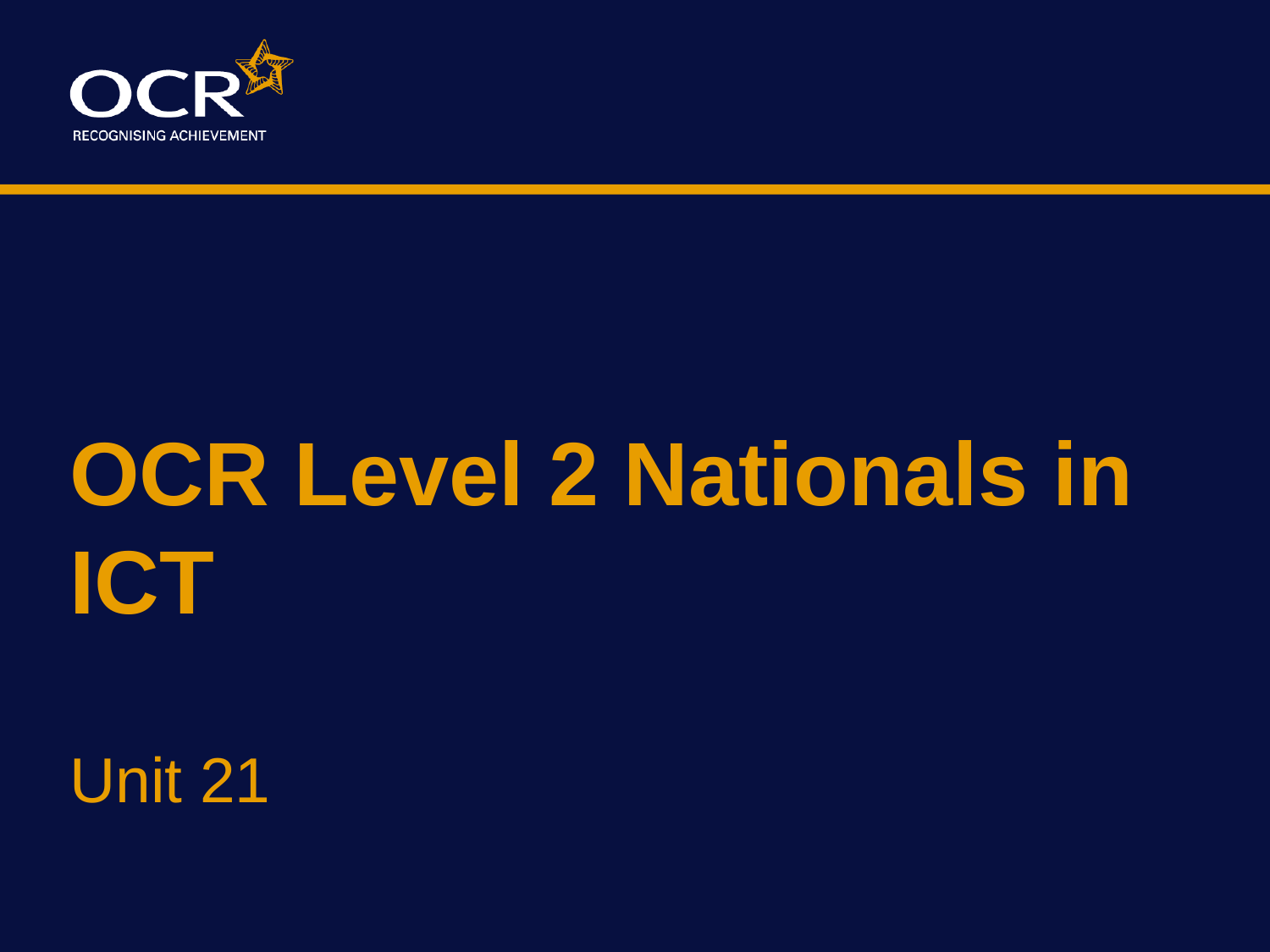

# OCR Level 2 Nationals in ICT Unit 21